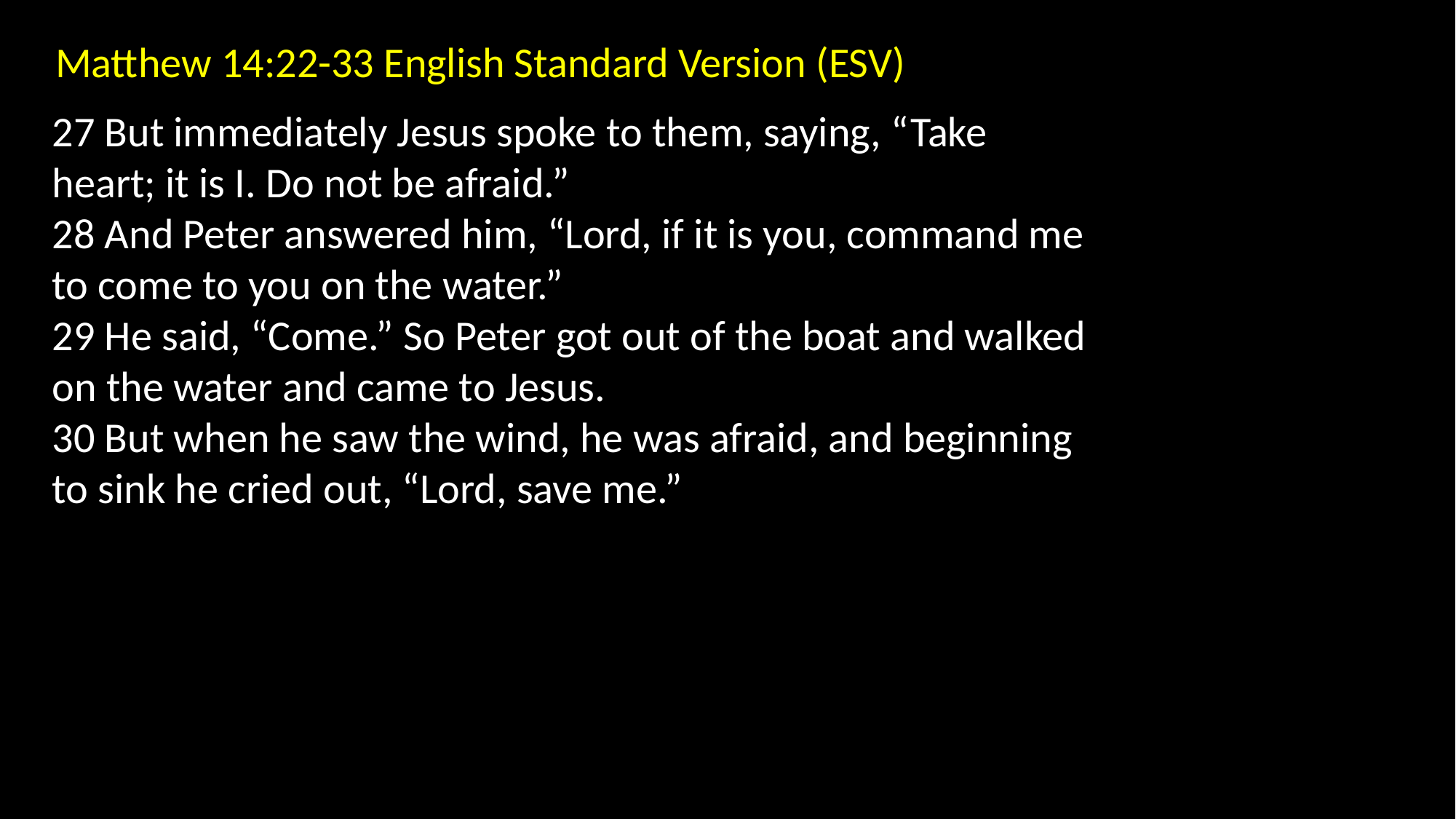

Matthew 14:22-33 English Standard Version (ESV)
27 But immediately Jesus spoke to them, saying, “Take heart; it is I. Do not be afraid.”
28 And Peter answered him, “Lord, if it is you, command me to come to you on the water.”
29 He said, “Come.” So Peter got out of the boat and walked on the water and came to Jesus.
30 But when he saw the wind, he was afraid, and beginning to sink he cried out, “Lord, save me.”